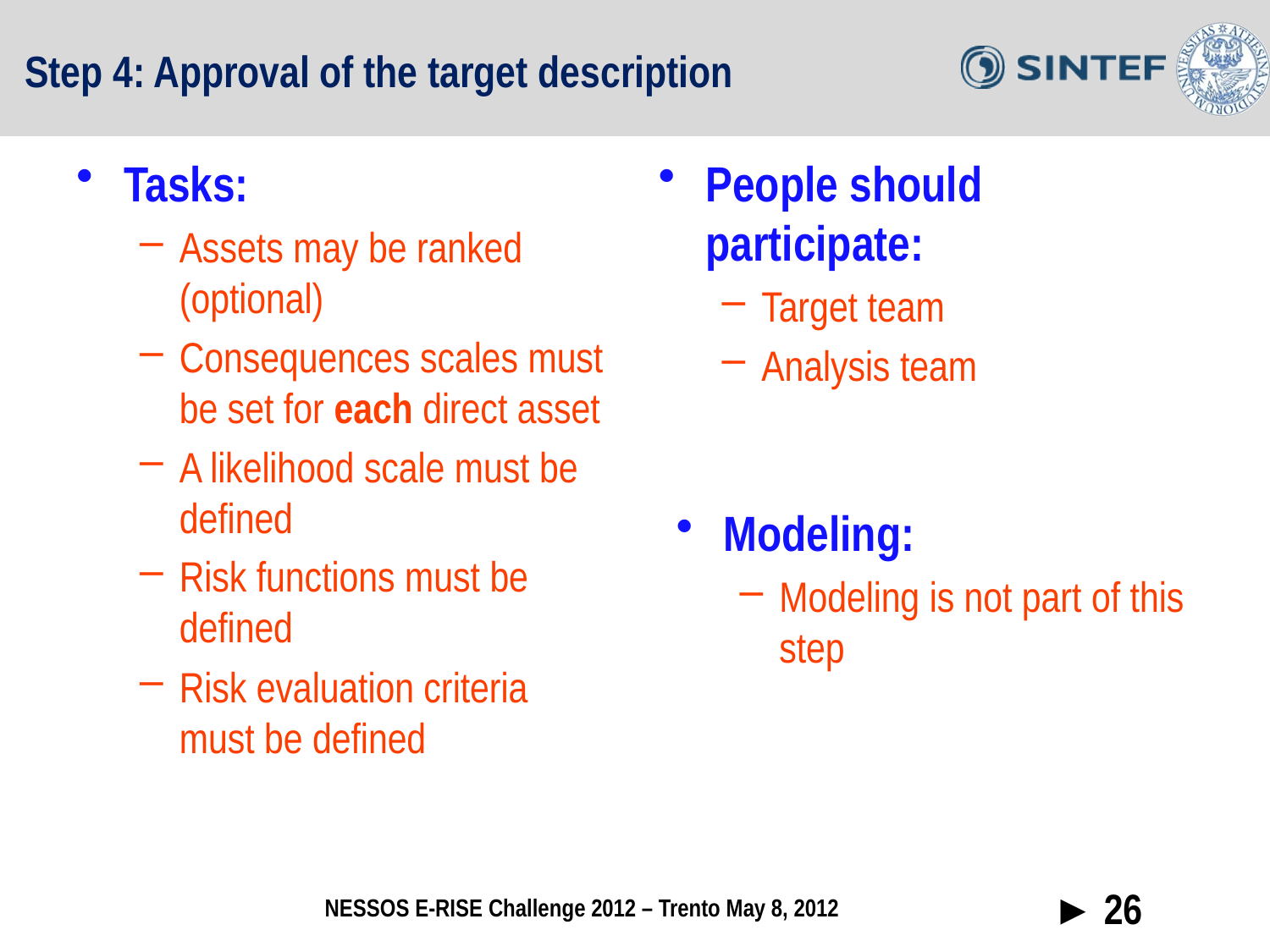

# Step 4: Approval of the target description
Tasks:
Assets may be ranked (optional)
Consequences scales must be set for each direct asset
A likelihood scale must be defined
Risk functions must be defined
Risk evaluation criteria must be defined
People should participate:
Target team
Analysis team
Modeling:
Modeling is not part of this step
► 26
NESSOS E-RISE Challenge 2012 – Trento May 8, 2012